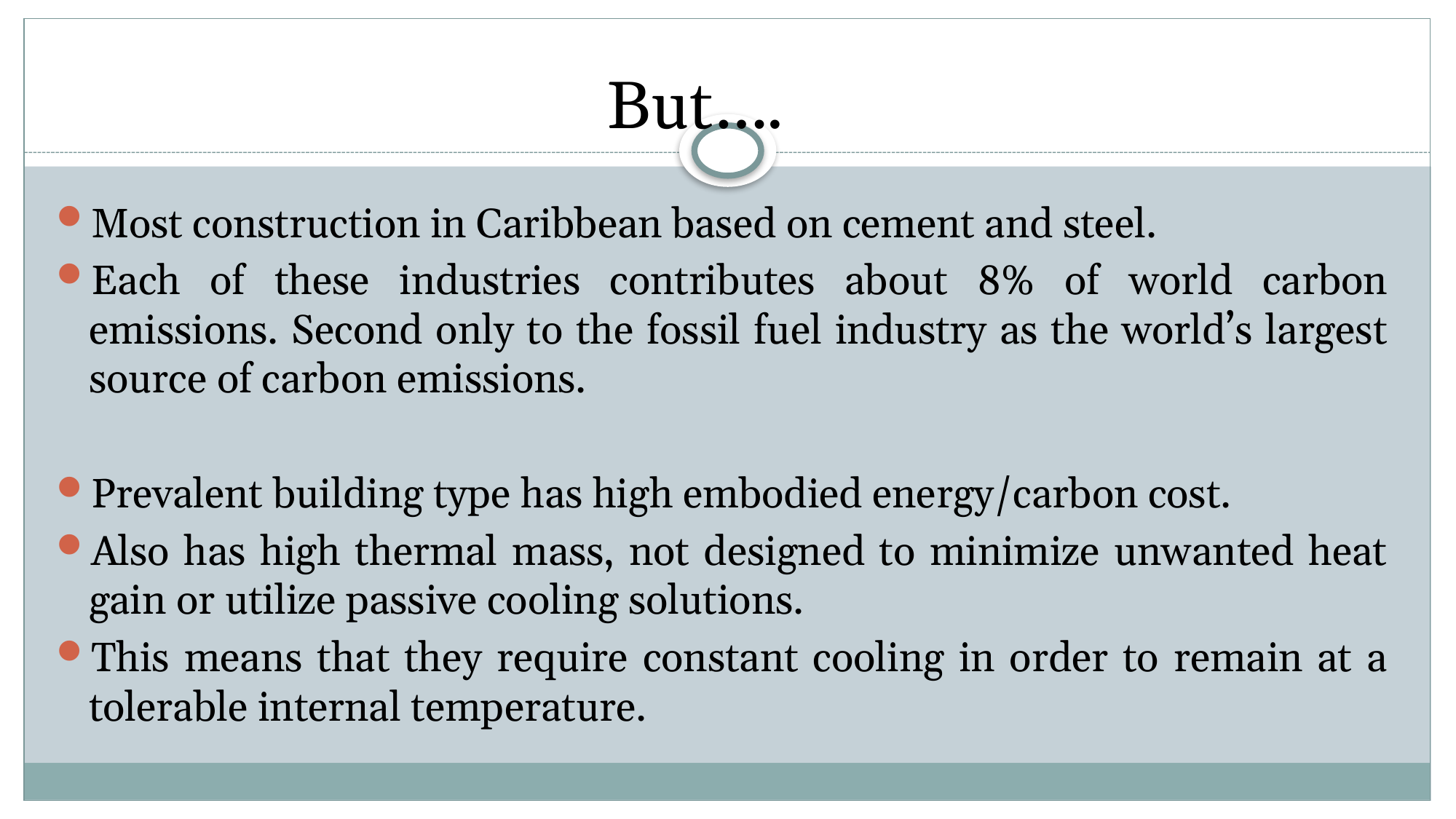

But….
Most construction in Caribbean based on cement and steel.
Each of these industries contributes about 8% of world carbon emissions. Second only to the fossil fuel industry as the world’s largest source of carbon emissions.

Prevalent building type has high embodied energy/carbon cost.
Also has high thermal mass, not designed to minimize unwanted heat gain or utilize passive cooling solutions.
This means that they require constant cooling in order to remain at a tolerable internal temperature.